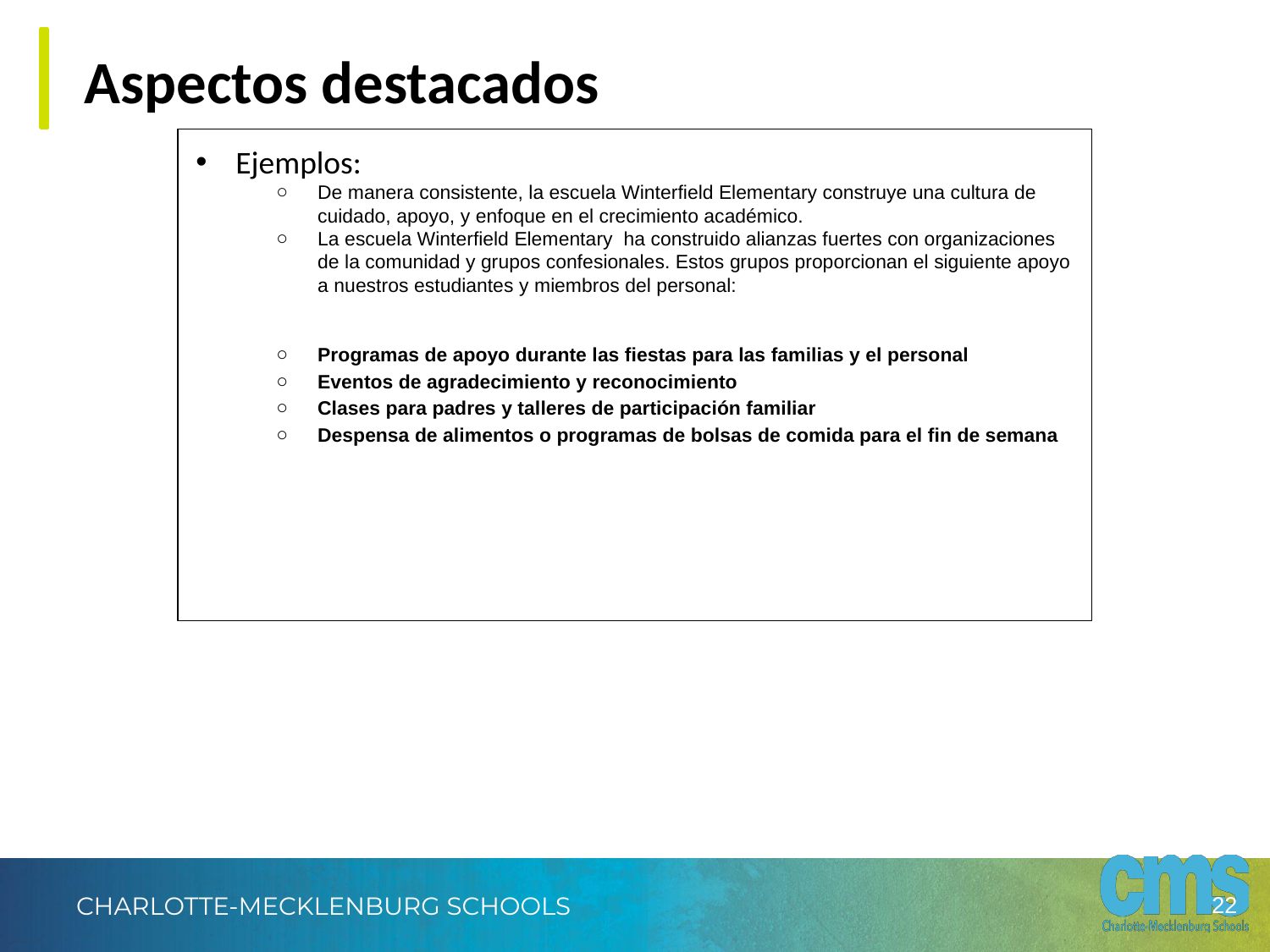

Aspectos destacados
Ejemplos:
De manera consistente, la escuela Winterfield Elementary construye una cultura de cuidado, apoyo, y enfoque en el crecimiento académico.
La escuela Winterfield Elementary  ha construido alianzas fuertes con organizaciones de la comunidad y grupos confesionales. Estos grupos proporcionan el siguiente apoyo a nuestros estudiantes y miembros del personal:

Programas de apoyo durante las fiestas para las familias y el personal
Eventos de agradecimiento y reconocimiento
Clases para padres y talleres de participación familiar
Despensa de alimentos o programas de bolsas de comida para el fin de semana

22